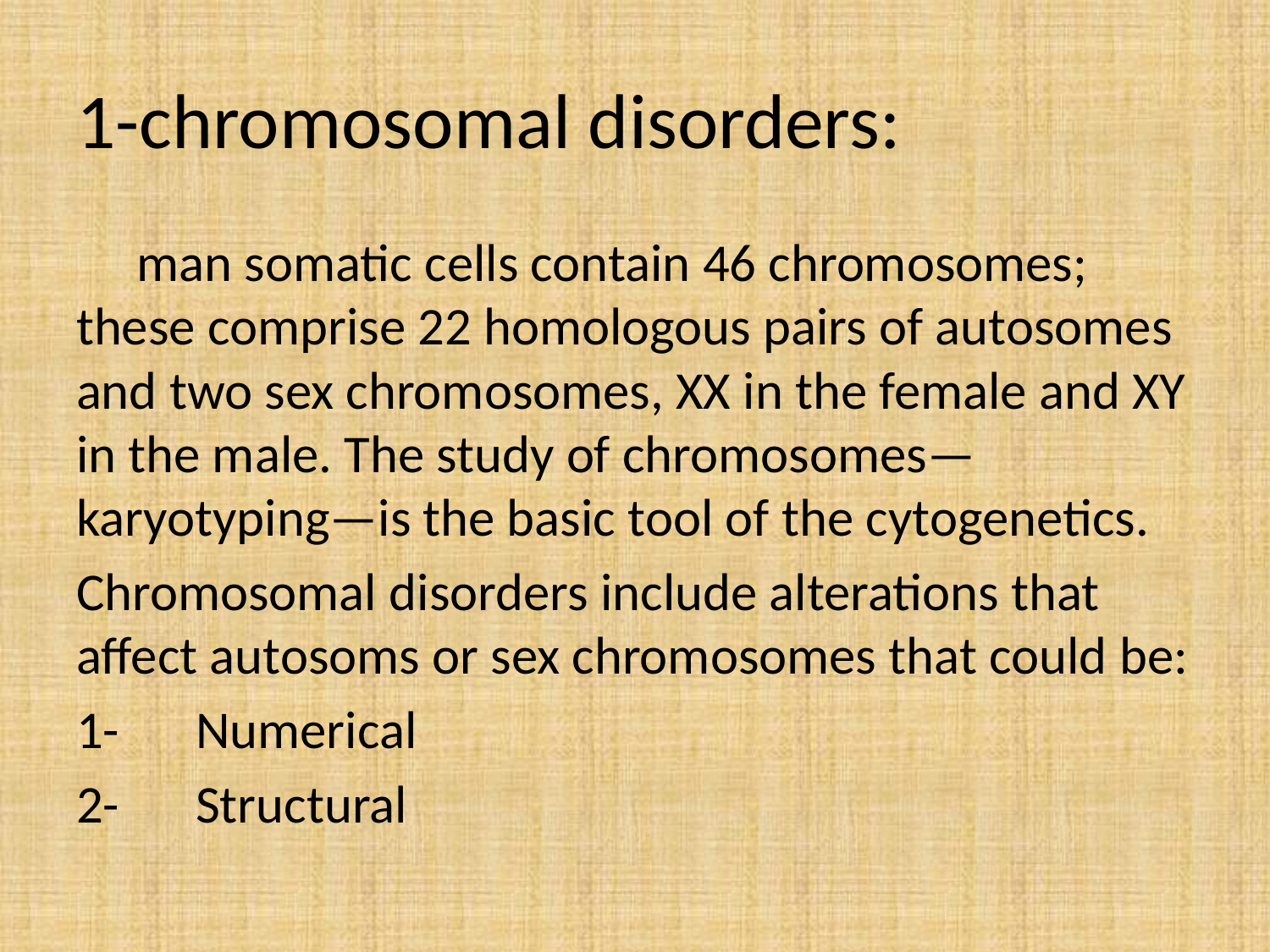

# 1-chromosomal disorders:
     man somatic cells contain 46 chromosomes; these comprise 22 homologous pairs of autosomes and two sex chromosomes, XX in the female and XY in the male. The study of chromosomes—karyotyping—is the basic tool of the cytogenetics.
Chromosomal disorders include alterations that affect autosoms or sex chromosomes that could be:
1-	Numerical
2-	Structural